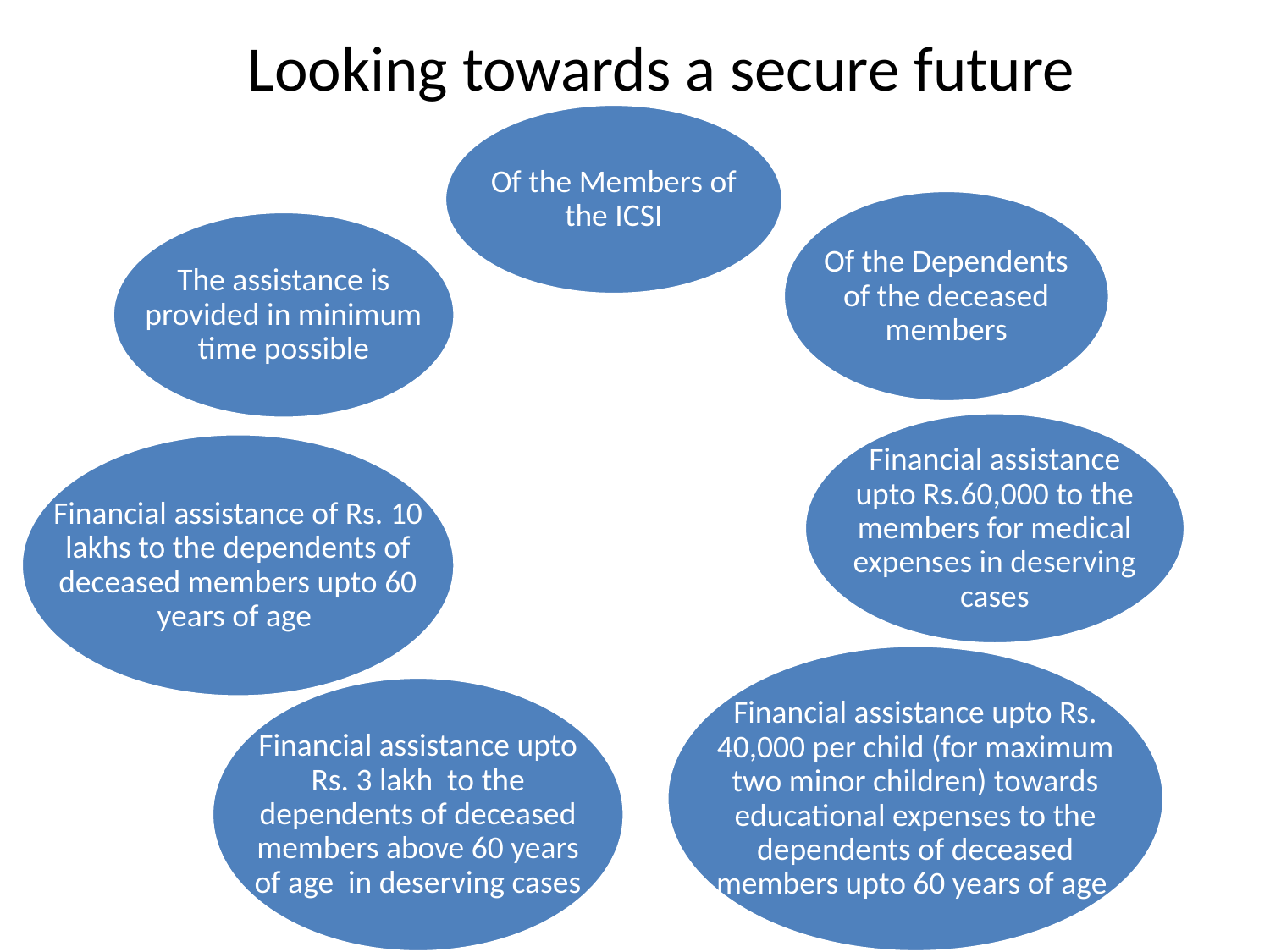

Looking towards a secure future

Of the Members of the ICSI
Of the Dependents of the deceased members
The assistance is provided in minimum time possible
Financial assistance upto Rs.60,000 to the members for medical expenses in deserving cases
Financial assistance of Rs. 10 lakhs to the dependents of deceased members upto 60 years of age
Financial assistance upto Rs. 40,000 per child (for maximum two minor children) towards educational expenses to the dependents of deceased members upto 60 years of age
Financial assistance upto Rs. 3 lakh  to the dependents of deceased members above 60 years of age  in deserving cases